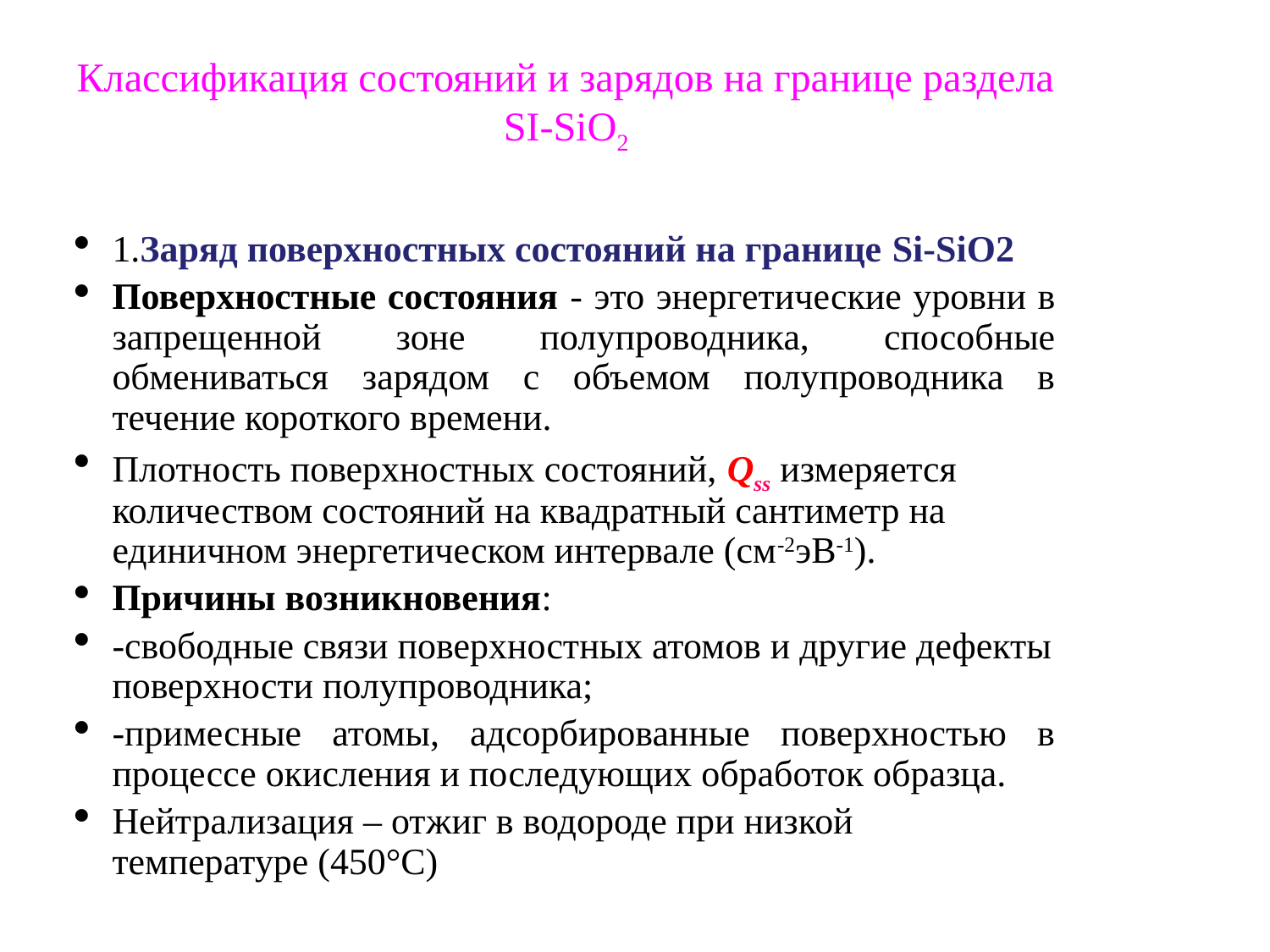

Классификация состояний и зарядов на границе раздела SI-SiO2
1.Заряд поверхностных состояний на границе Si-SiO2
Поверхностные состояния - это энергетические уровни в запрещенной зоне полупроводника, способные обмениваться зарядом с объемом полупроводника в течение короткого времени.
Плотность поверхностных состояний, Qss измеряется количеством состояний на квадратный сантиметр на единичном энергетическом интервале (см-2эВ-1).
Причины возникновения:
-свободные связи поверхностных атомов и другие дефекты поверхности полупроводника;
-примесные атомы, адсорбированные поверхностью в процессе окисления и последующих обработок образца.
Нейтрализация – отжиг в водороде при низкой температуре (450°С)